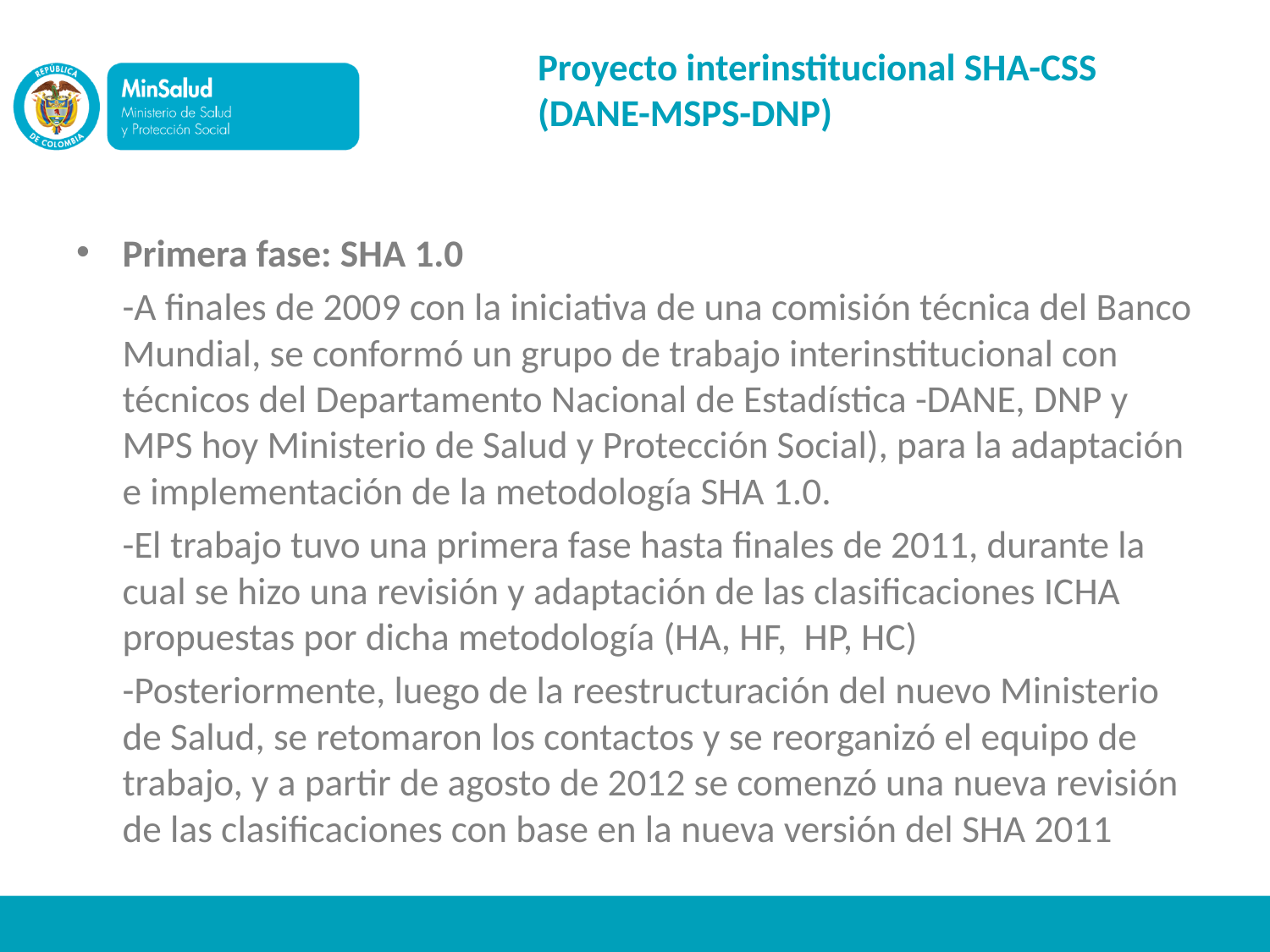

# Proyecto interinstitucional SHA-CSS (DANE-MSPS-DNP)
Primera fase: SHA 1.0
	-A finales de 2009 con la iniciativa de una comisión técnica del Banco Mundial, se conformó un grupo de trabajo interinstitucional con técnicos del Departamento Nacional de Estadística -DANE, DNP y MPS hoy Ministerio de Salud y Protección Social), para la adaptación e implementación de la metodología SHA 1.0.
	-El trabajo tuvo una primera fase hasta finales de 2011, durante la cual se hizo una revisión y adaptación de las clasificaciones ICHA propuestas por dicha metodología (HA, HF,  HP, HC)
	-Posteriormente, luego de la reestructuración del nuevo Ministerio de Salud, se retomaron los contactos y se reorganizó el equipo de trabajo, y a partir de agosto de 2012 se comenzó una nueva revisión de las clasificaciones con base en la nueva versión del SHA 2011